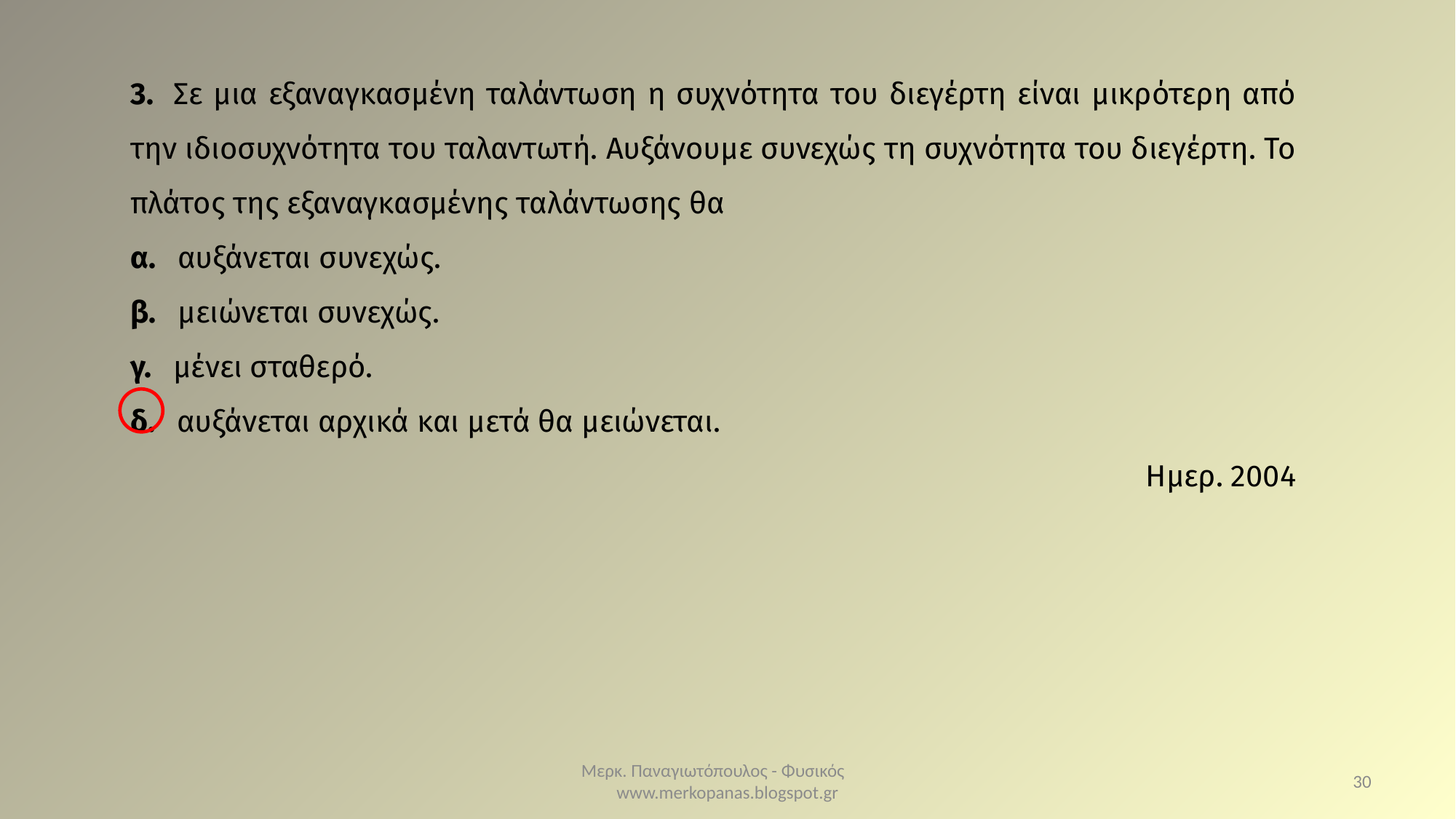

3.  Σε μια εξαναγκασμένη ταλάντωση η συχνότητα του διεγέρτη είναι μικρότερη από την ιδιοσυχνότητα του ταλαντωτή. Αυξάνουμε συνεχώς τη συχνότητα του διεγέρτη. Το πλάτος της εξαναγκασμένης ταλάντωσης θα
α.   αυξάνεται συνεχώς.
β.   μειώνεται συνεχώς.
γ.   μένει σταθερό.
δ.   αυξάνεται αρχικά και μετά θα μειώνεται.
Ημερ. 2004

Μερκ. Παναγιωτόπουλος - Φυσικός        www.merkopanas.blogspot.gr
30